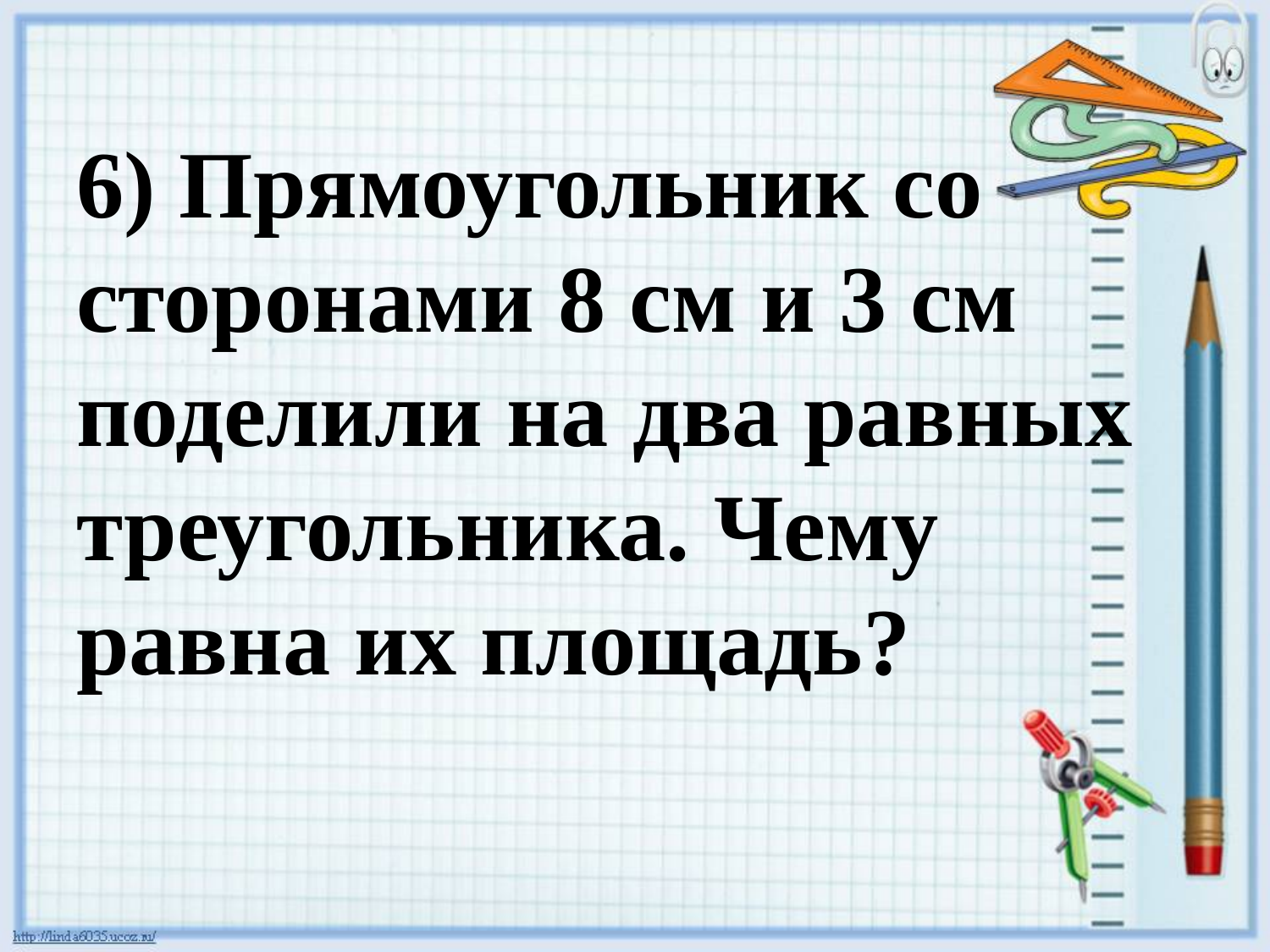

6) Прямоугольник со сторонами 8 см и 3 см поделили на два равных треугольника. Чему равна их площадь?